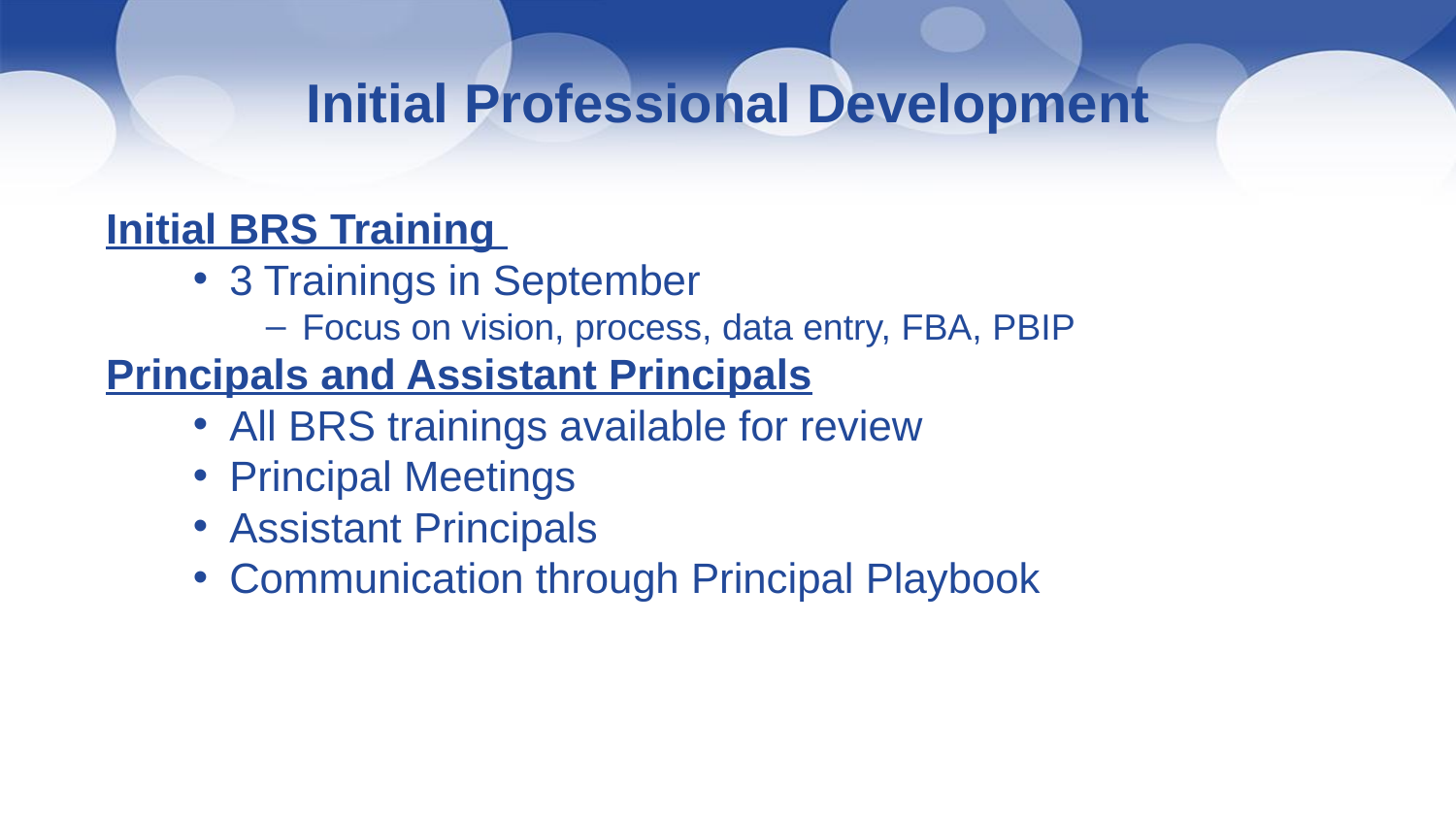

# Initial Professional Development
Initial BRS Training
3 Trainings in September
Focus on vision, process, data entry, FBA, PBIP
Principals and Assistant Principals
All BRS trainings available for review
Principal Meetings
Assistant Principals
Communication through Principal Playbook